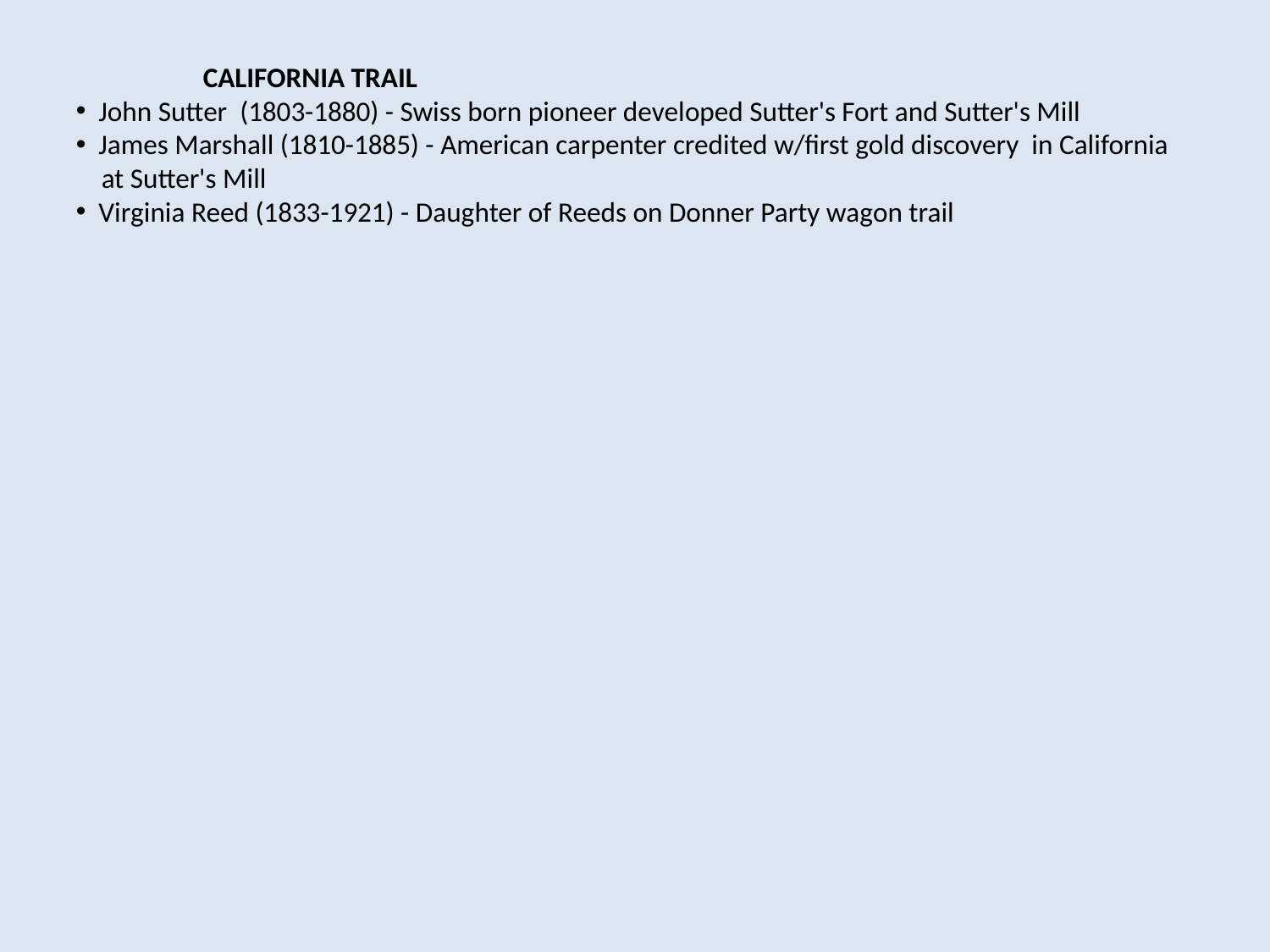

CALIFORNIA TRAIL
  John Sutter  (1803-1880) - Swiss born pioneer developed Sutter's Fort and Sutter's Mill
  James Marshall (1810-1885) - American carpenter credited w/first gold discovery  in California
    at Sutter's Mill
  Virginia Reed (1833-1921) - Daughter of Reeds on Donner Party wagon trail